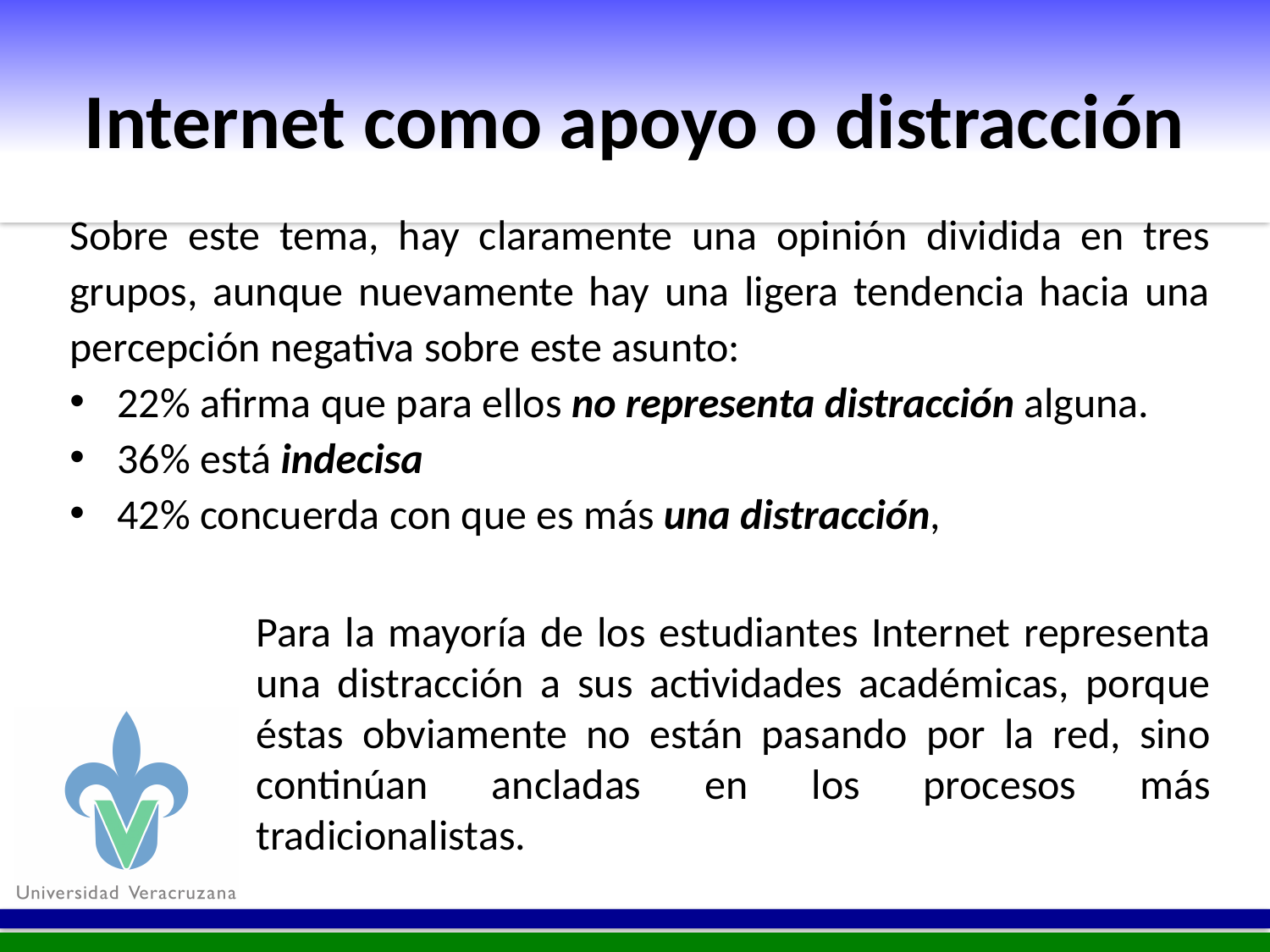

# Internet como apoyo o distracción
Sobre este tema, hay claramente una opinión dividida en tres grupos, aunque nuevamente hay una ligera tendencia hacia una percepción negativa sobre este asunto:
22% afirma que para ellos no representa distracción alguna.
36% está indecisa
42% concuerda con que es más una distracción,
Para la mayoría de los estudiantes Internet representa una distracción a sus actividades académicas, porque éstas obviamente no están pasando por la red, sino continúan ancladas en los procesos más tradicionalistas.